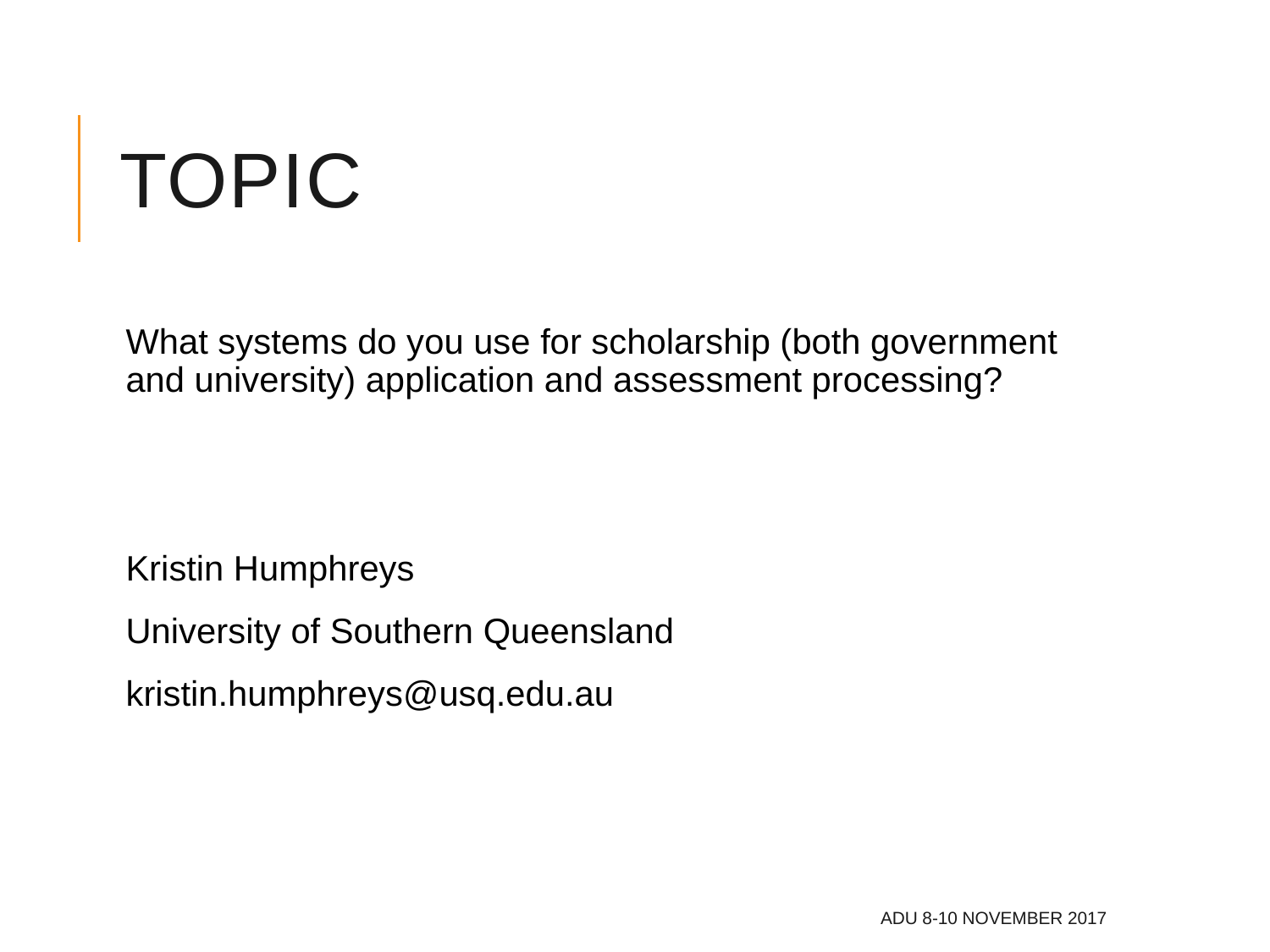

# TOPIC
What systems do you use for scholarship (both government and university) application and assessment processing?

Kristin Humphreys
University of Southern Queensland
kristin.humphreys@usq.edu.au
ADU 8-10 November 2017